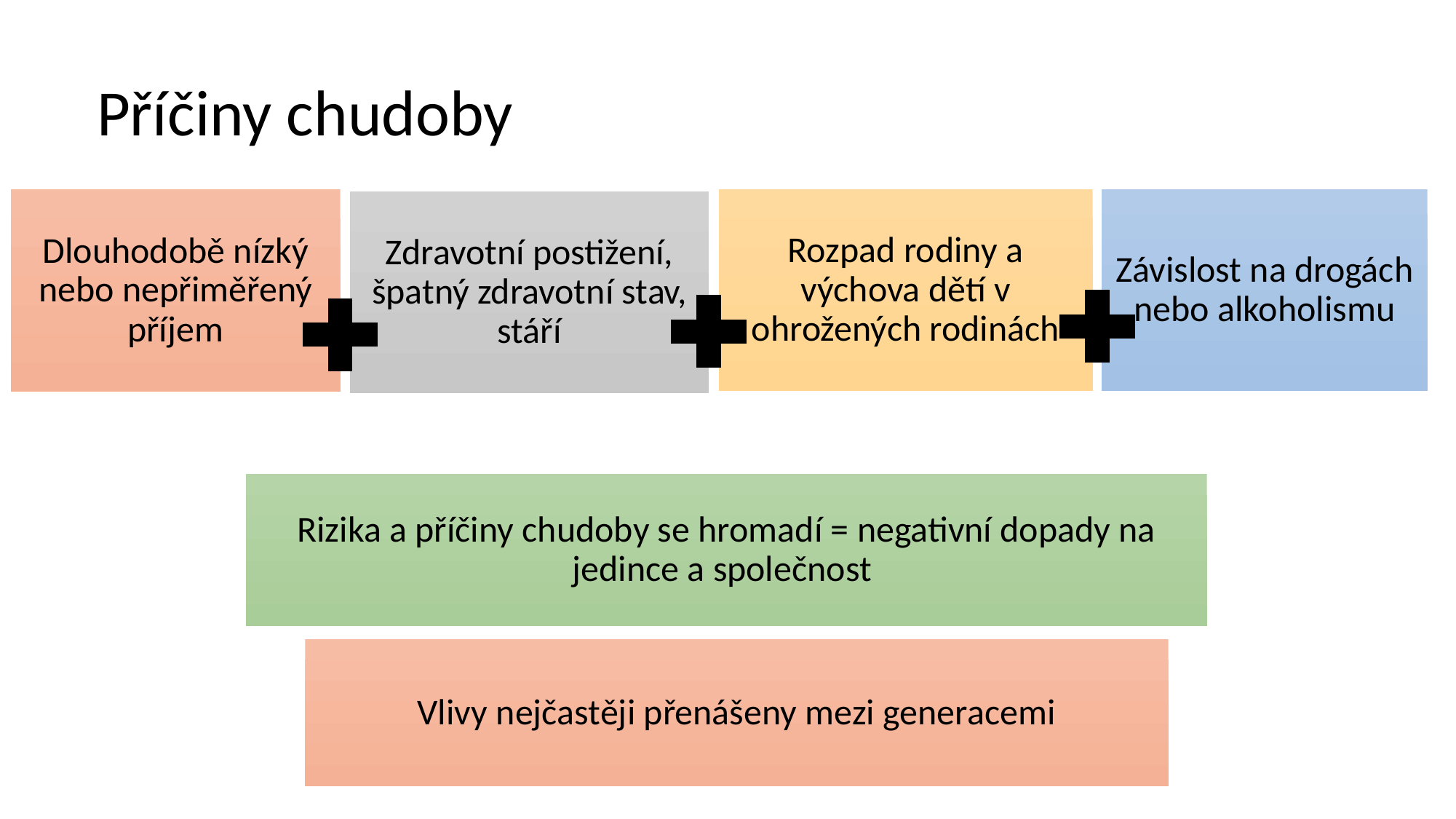

# Příčiny chudoby
Rozpad rodiny a výchova dětí v ohrožených rodinách
Závislost na drogách nebo alkoholismu
Dlouhodobě nízký nebo nepřiměřený příjem
Zdravotní postižení, špatný zdravotní stav, stáří
Rizika a příčiny chudoby se hromadí = negativní dopady na jedince a společnost
Vlivy nejčastěji přenášeny mezi generacemi